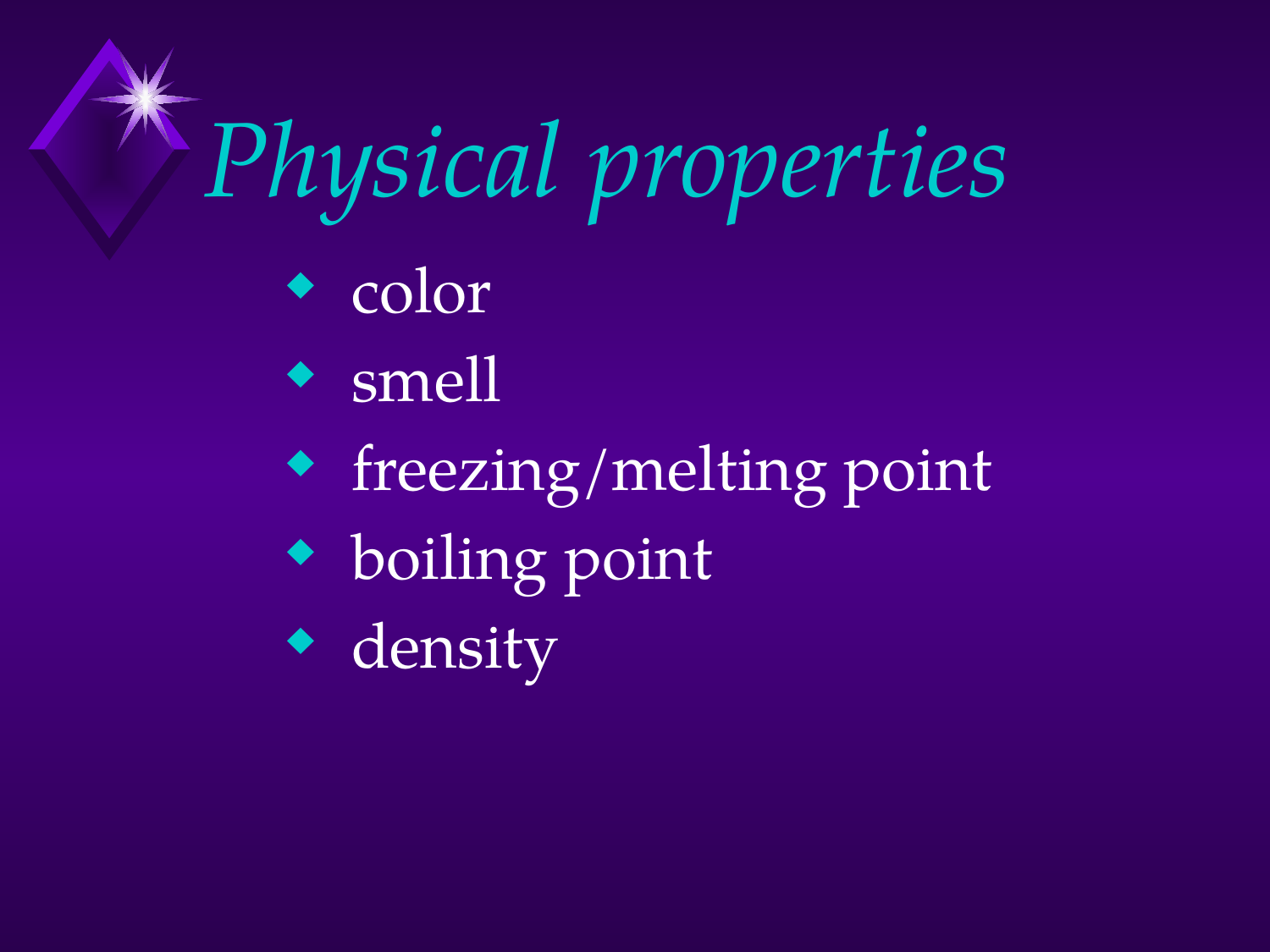

# Physical properties
 color
 smell
 freezing/melting point
 boiling point
 density